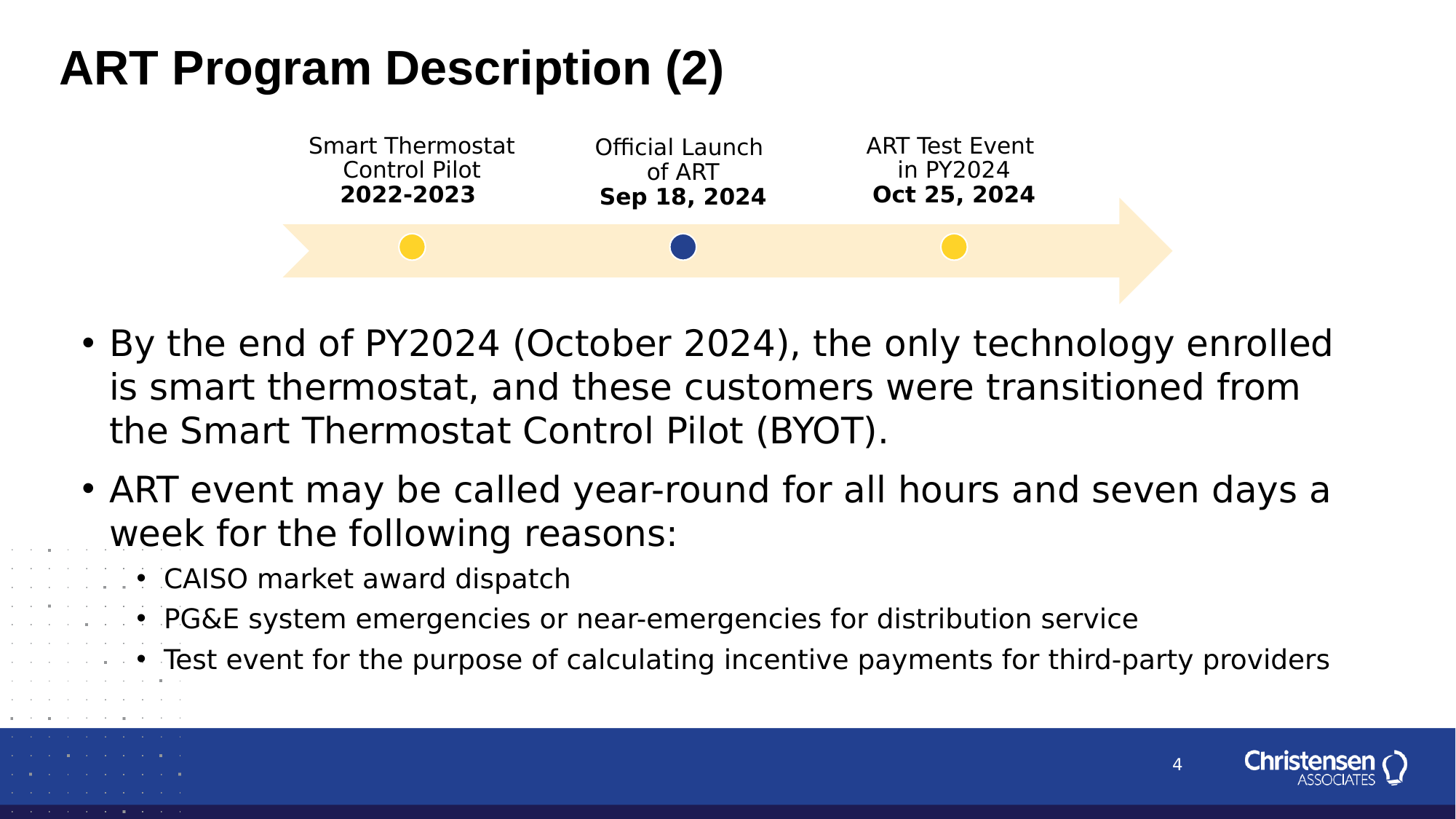

ART Program Description (2)
Smart Thermostat Control Pilot
2022-2023
Official Launch
of ART
Sep 18, 2024
ART Test Event
in PY2024
Oct 25, 2024
By the end of PY2024 (October 2024), the only technology enrolled is smart thermostat, and these customers were transitioned from the Smart Thermostat Control Pilot (BYOT).
ART event may be called year-round for all hours and seven days a week for the following reasons:
CAISO market award dispatch
PG&E system emergencies or near-emergencies for distribution service
Test event for the purpose of calculating incentive payments for third-party providers

4